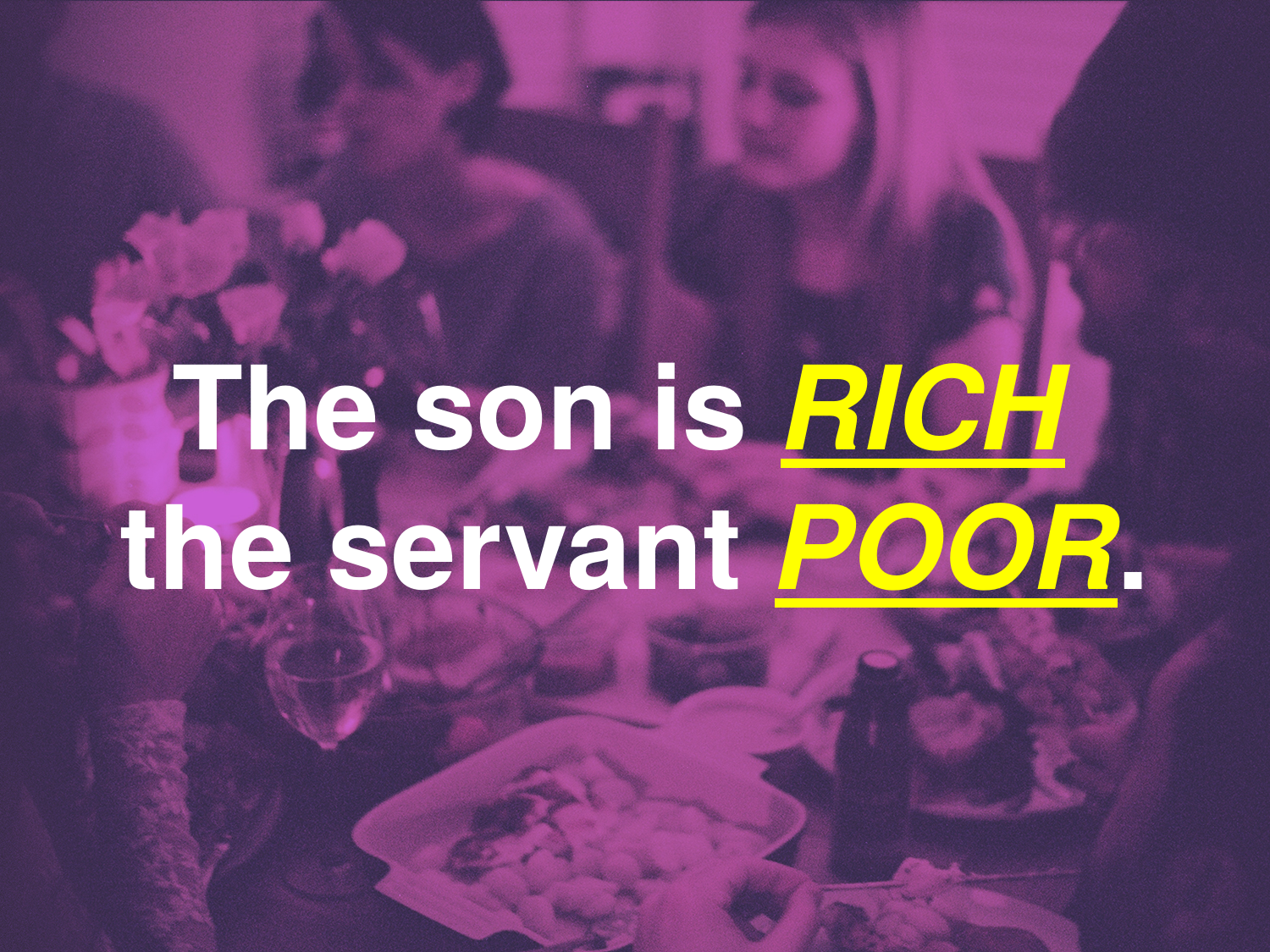

The son is RICH
the servant POOR.